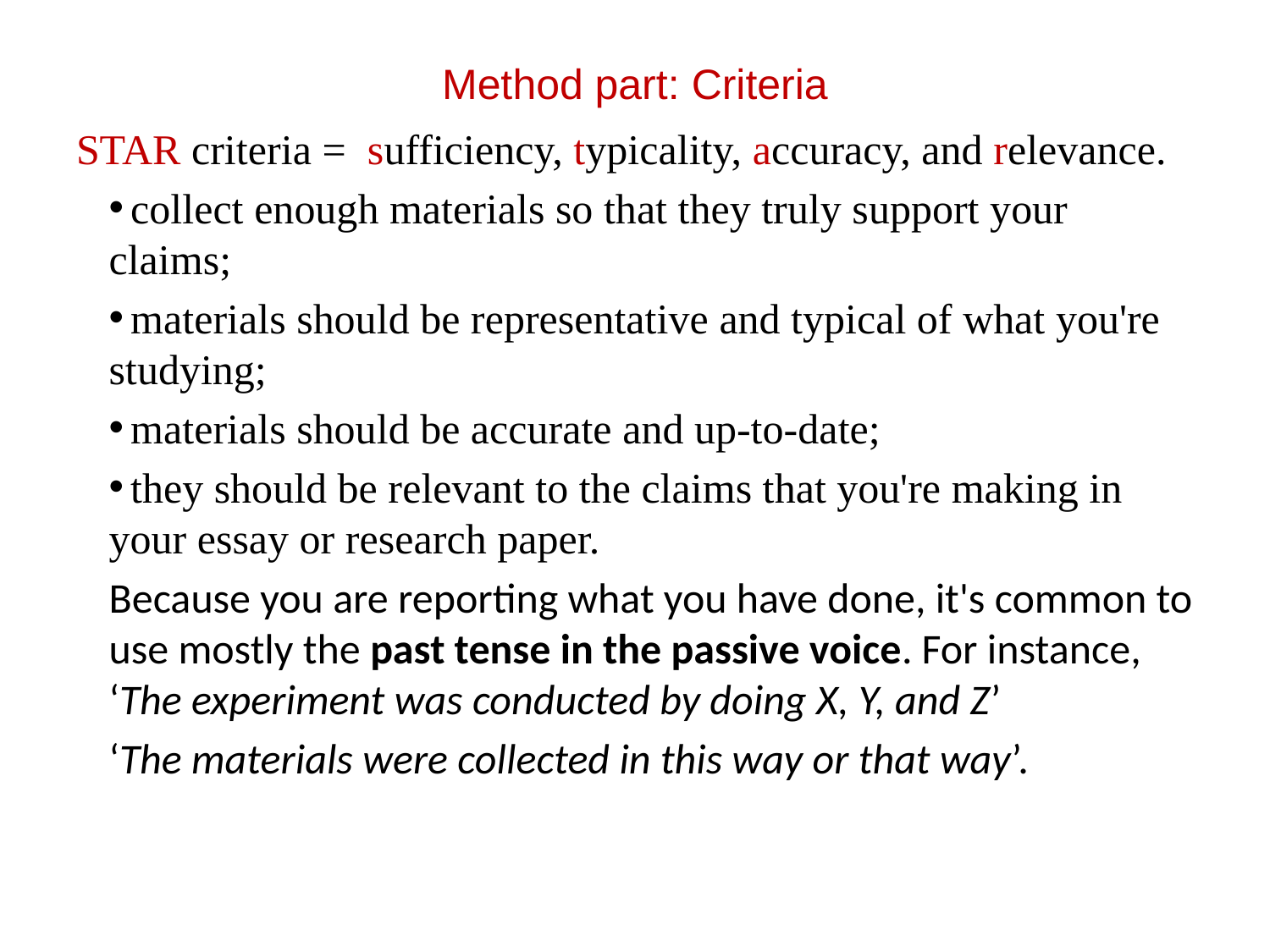

# Method part: Criteria
STAR criteria =  sufficiency, typicality, accuracy, and relevance.
 collect enough materials so that they truly support your claims;
 materials should be representative and typical of what you're studying;
 materials should be accurate and up-to-date;
 they should be relevant to the claims that you're making in your essay or research paper.
Because you are reporting what you have done, it's common to use mostly the past tense in the passive voice. For instance, ‘The experiment was conducted by doing X, Y, and Z’
‘The materials were collected in this way or that way’.